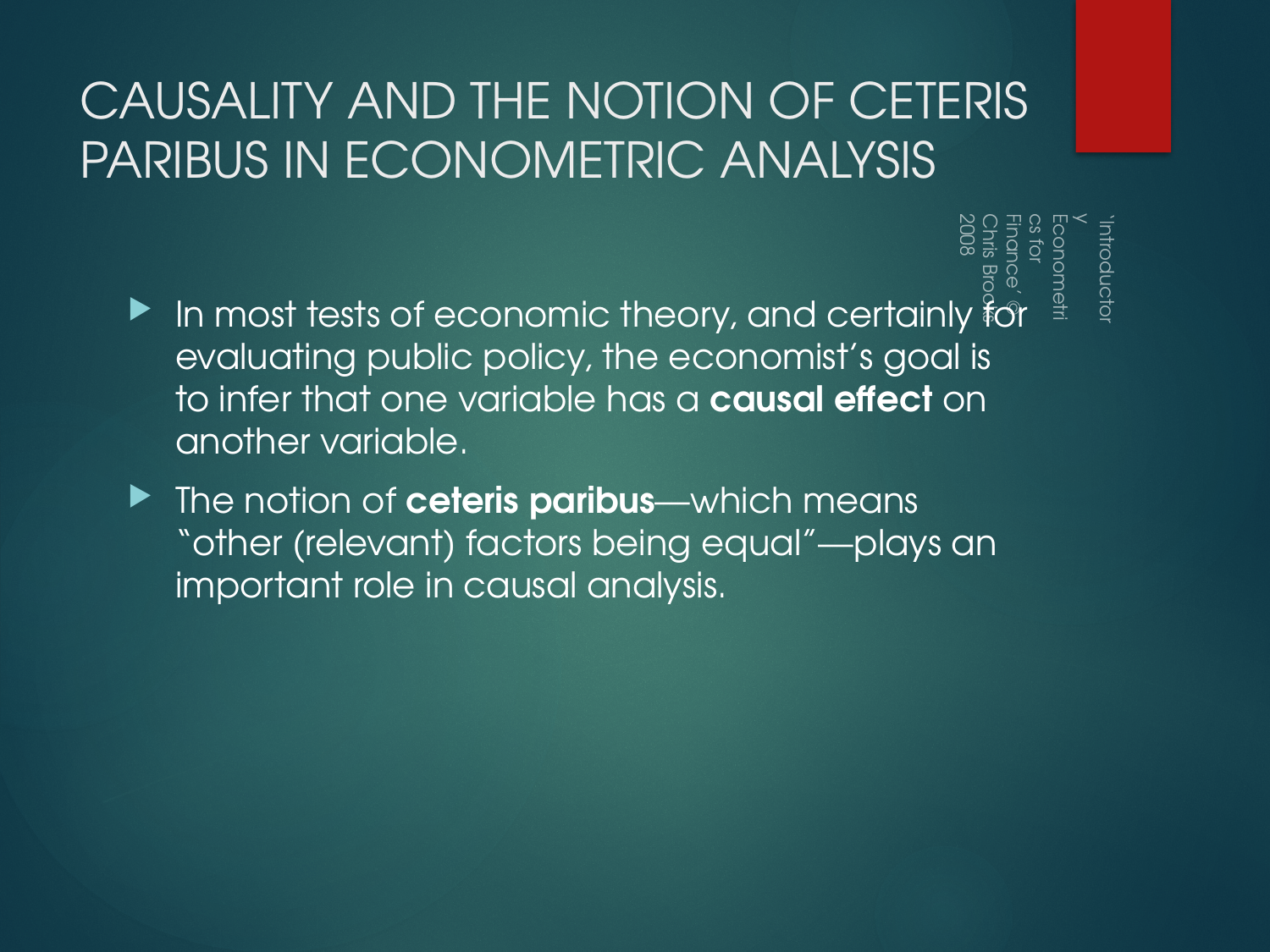

# CAUSALITY AND THE NOTION OF CETERIS PARIBUS IN ECONOMETRIC ANALYSIS
‘Introductory Econometrics for Finance’ © Chris Brooks 2008
In most tests of economic theory, and certainly for evaluating public policy, the economist’s goal is to infer that one variable has a causal effect on another variable.
The notion of ceteris paribus—which means “other (relevant) factors being equal”—plays an important role in causal analysis.